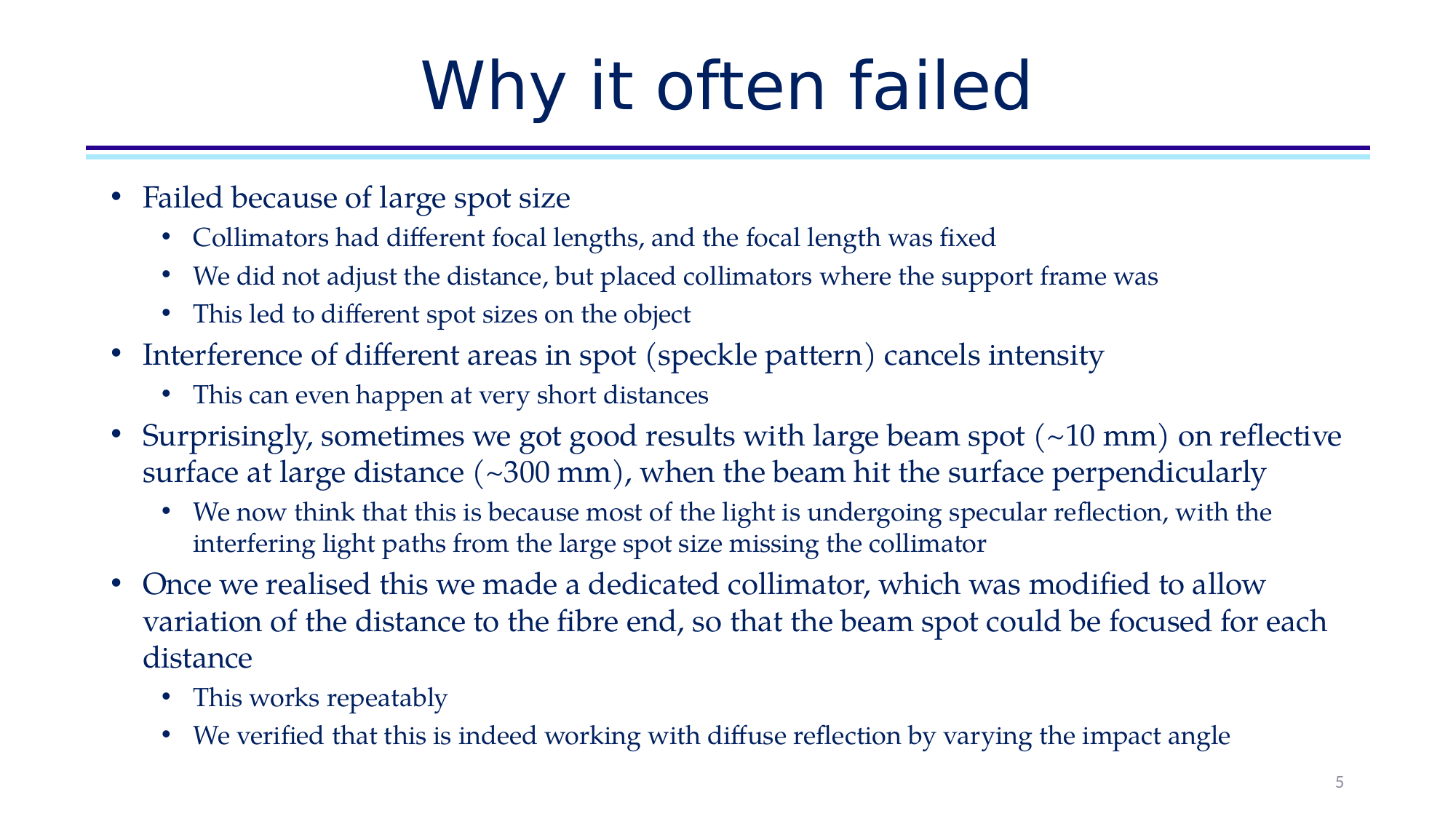

# Why it often failed
Failed because of large spot size
Collimators had different focal lengths, and the focal length was fixed
We did not adjust the distance, but placed collimators where the support frame was
This led to different spot sizes on the object
Interference of different areas in spot (speckle pattern) cancels intensity
This can even happen at very short distances
Surprisingly, sometimes we got good results with large beam spot (~10 mm) on reflective surface at large distance (~300 mm), when the beam hit the surface perpendicularly
We now think that this is because most of the light is undergoing specular reflection, with the interfering light paths from the large spot size missing the collimator
Once we realised this we made a dedicated collimator, which was modified to allow variation of the distance to the fibre end, so that the beam spot could be focused for each distance
This works repeatably
We verified that this is indeed working with diffuse reflection by varying the impact angle

5